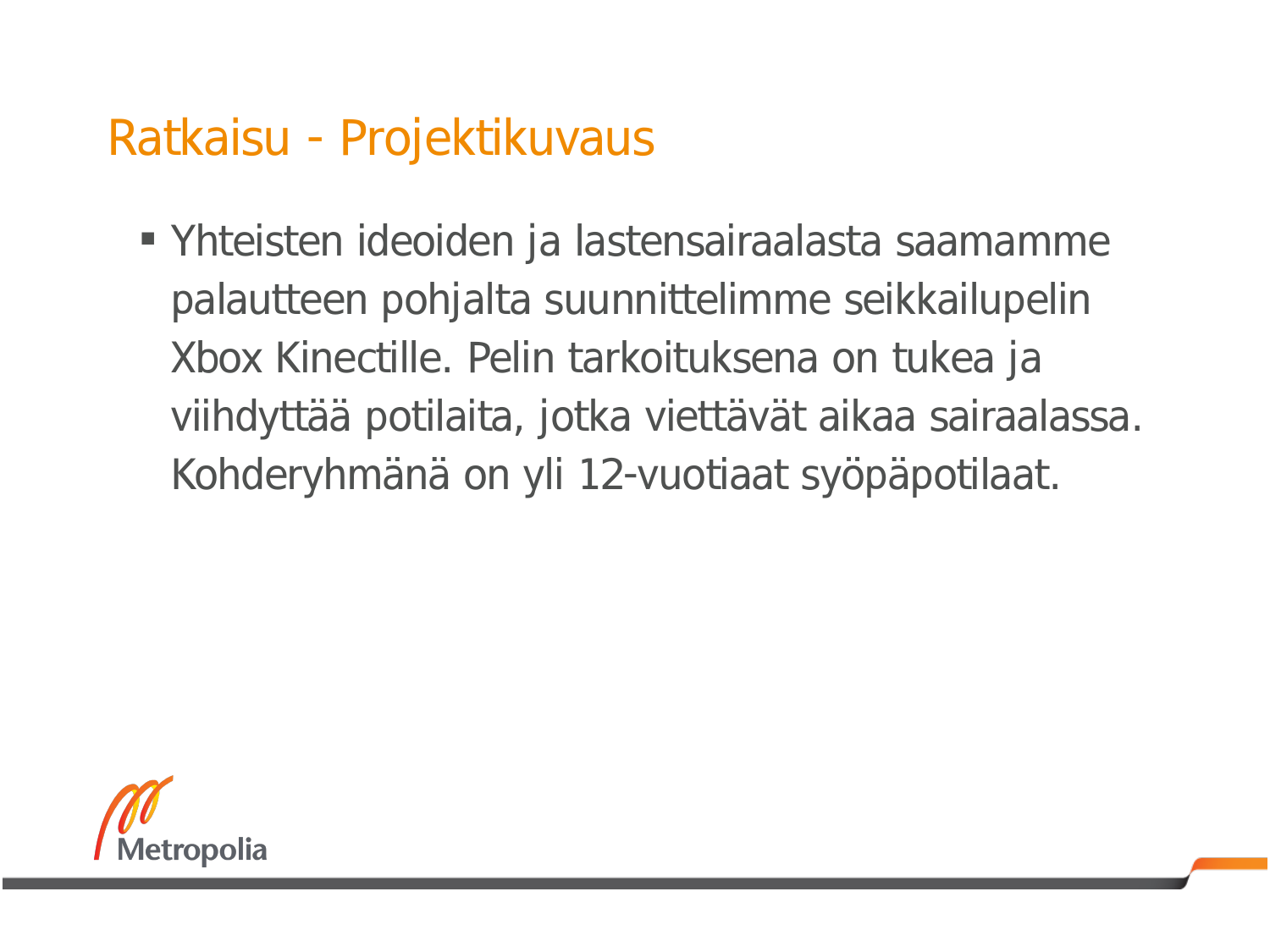

# Ratkaisu - Projektikuvaus
Yhteisten ideoiden ja lastensairaalasta saamamme palautteen pohjalta suunnittelimme seikkailupelin Xbox Kinectille. Pelin tarkoituksena on tukea ja viihdyttää potilaita, jotka viettävät aikaa sairaalassa. Kohderyhmänä on yli 12-vuotiaat syöpäpotilaat.